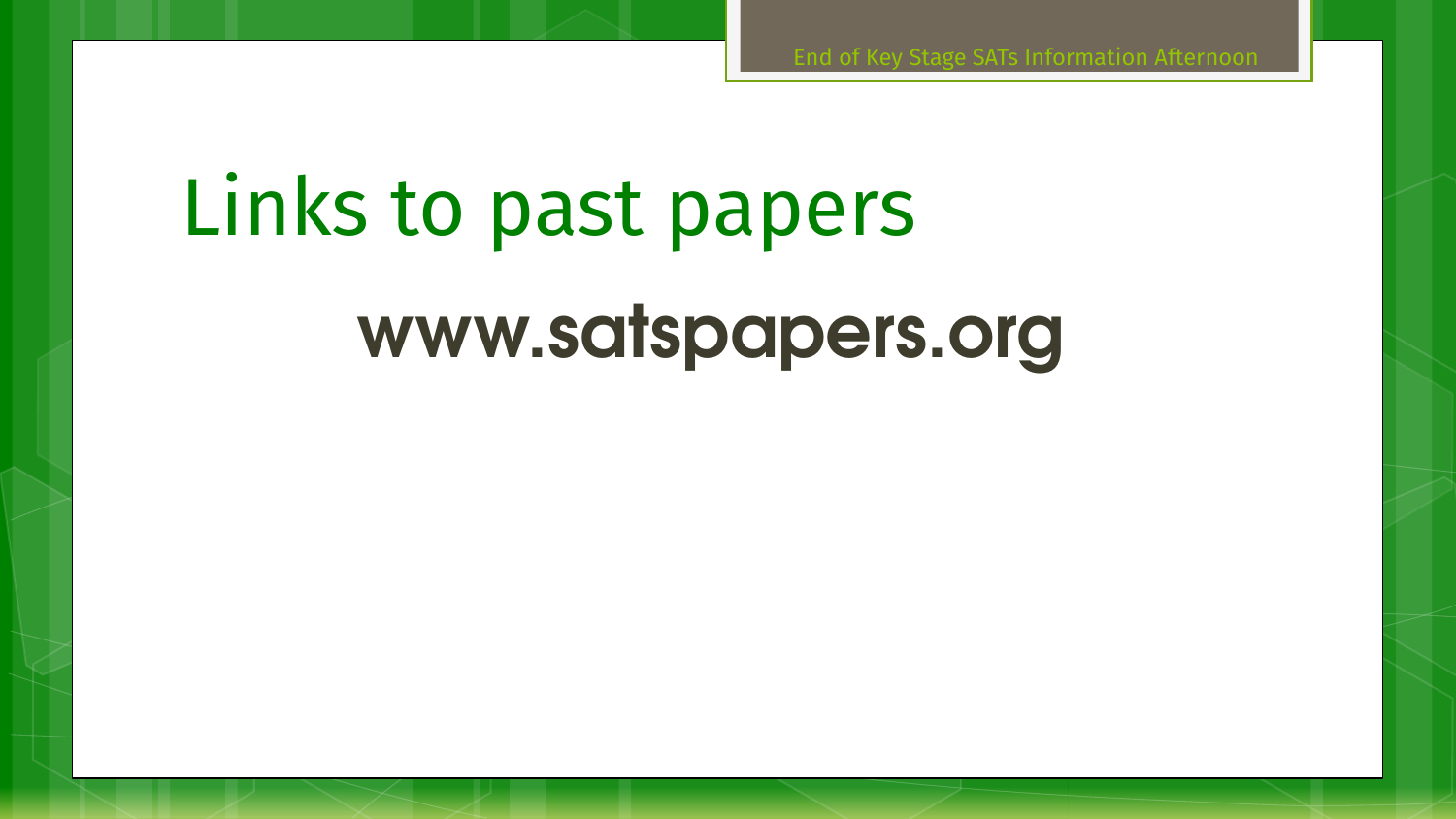

End of Key Stage SATs Information Afternoon
# Links to past papers
www.satspapers.org